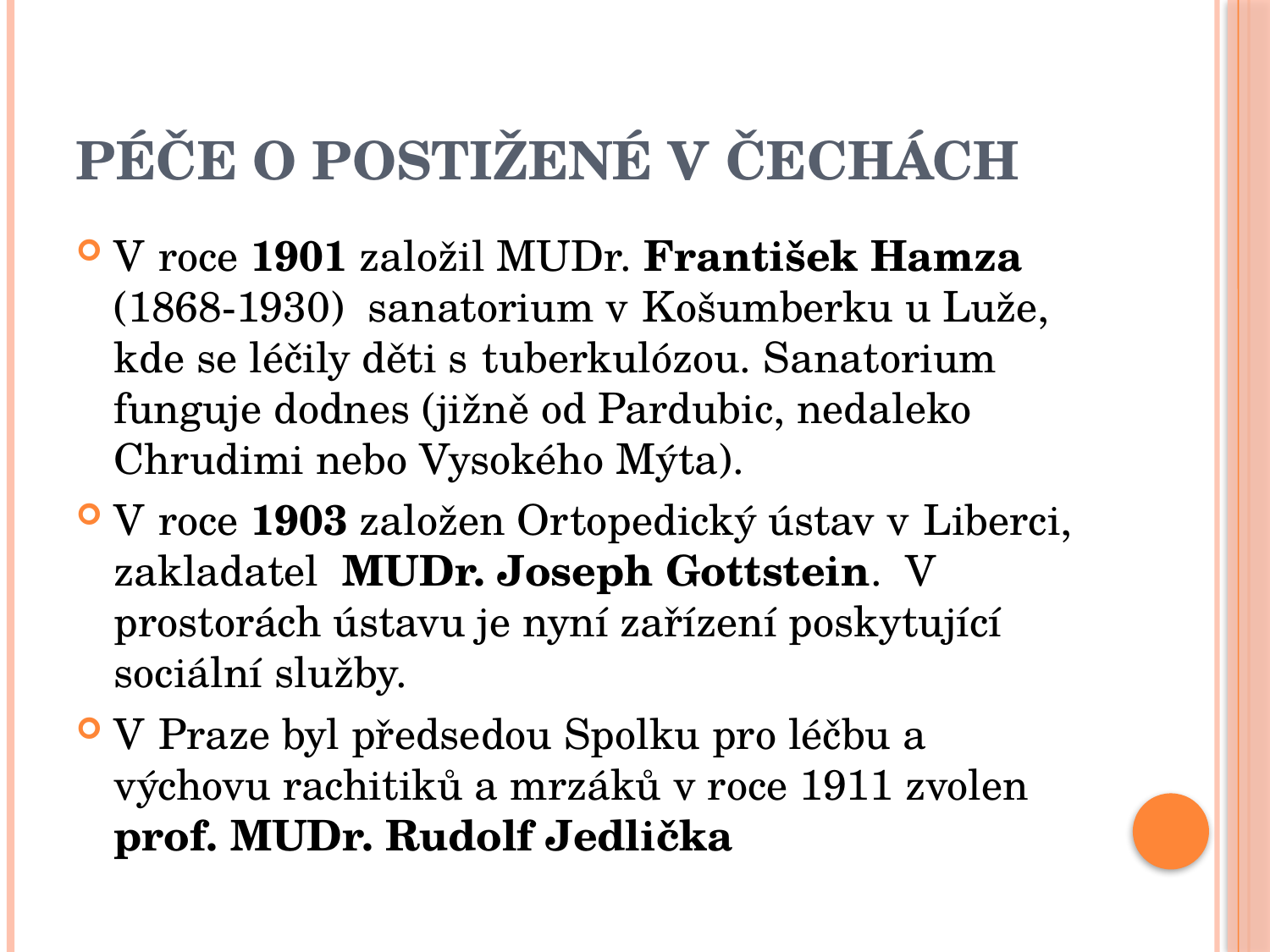

# Péče o postižené v Čechách
V roce 1901 založil MUDr. František Hamza (1868-1930)  sanatorium v Košumberku u Luže, kde se léčily děti s tuberkulózou. Sanatorium funguje dodnes (jižně od Pardubic, nedaleko Chrudimi nebo Vysokého Mýta).
V roce 1903 založen Ortopedický ústav v Liberci, zakladatel  MUDr. Joseph Gottstein.  V prostorách ústavu je nyní zařízení poskytující sociální služby.
V Praze byl předsedou Spolku pro léčbu a výchovu rachitiků a mrzáků v roce 1911 zvolen prof. MUDr. Rudolf Jedlička